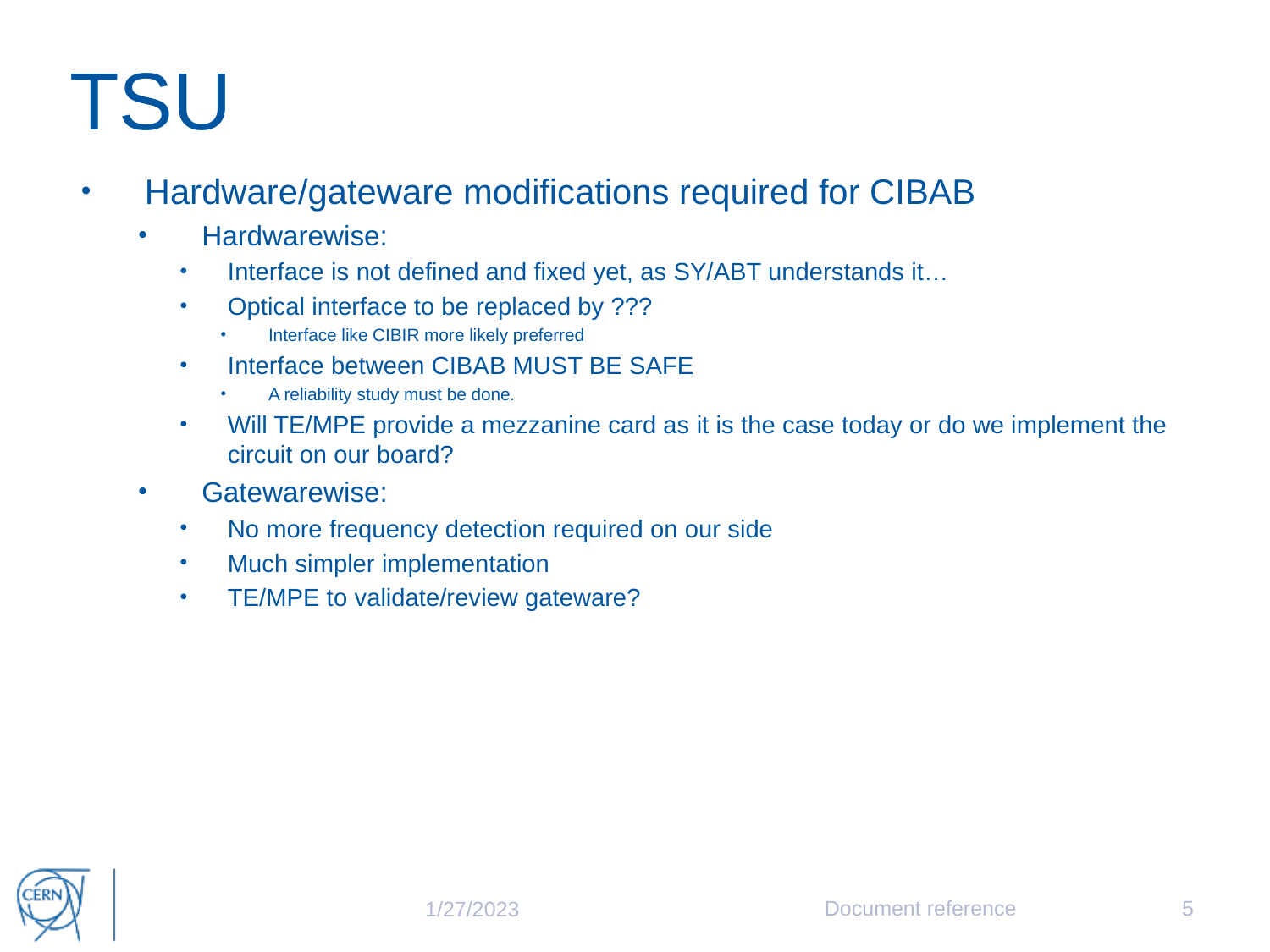

# TSU
Hardware/gateware modifications required for CIBAB
Hardwarewise:
Interface is not defined and fixed yet, as SY/ABT understands it…
Optical interface to be replaced by ???
Interface like CIBIR more likely preferred
Interface between CIBAB MUST BE SAFE
A reliability study must be done.
Will TE/MPE provide a mezzanine card as it is the case today or do we implement the circuit on our board?
Gatewarewise:
No more frequency detection required on our side
Much simpler implementation
TE/MPE to validate/review gateware?

Document reference
5
1/27/2023